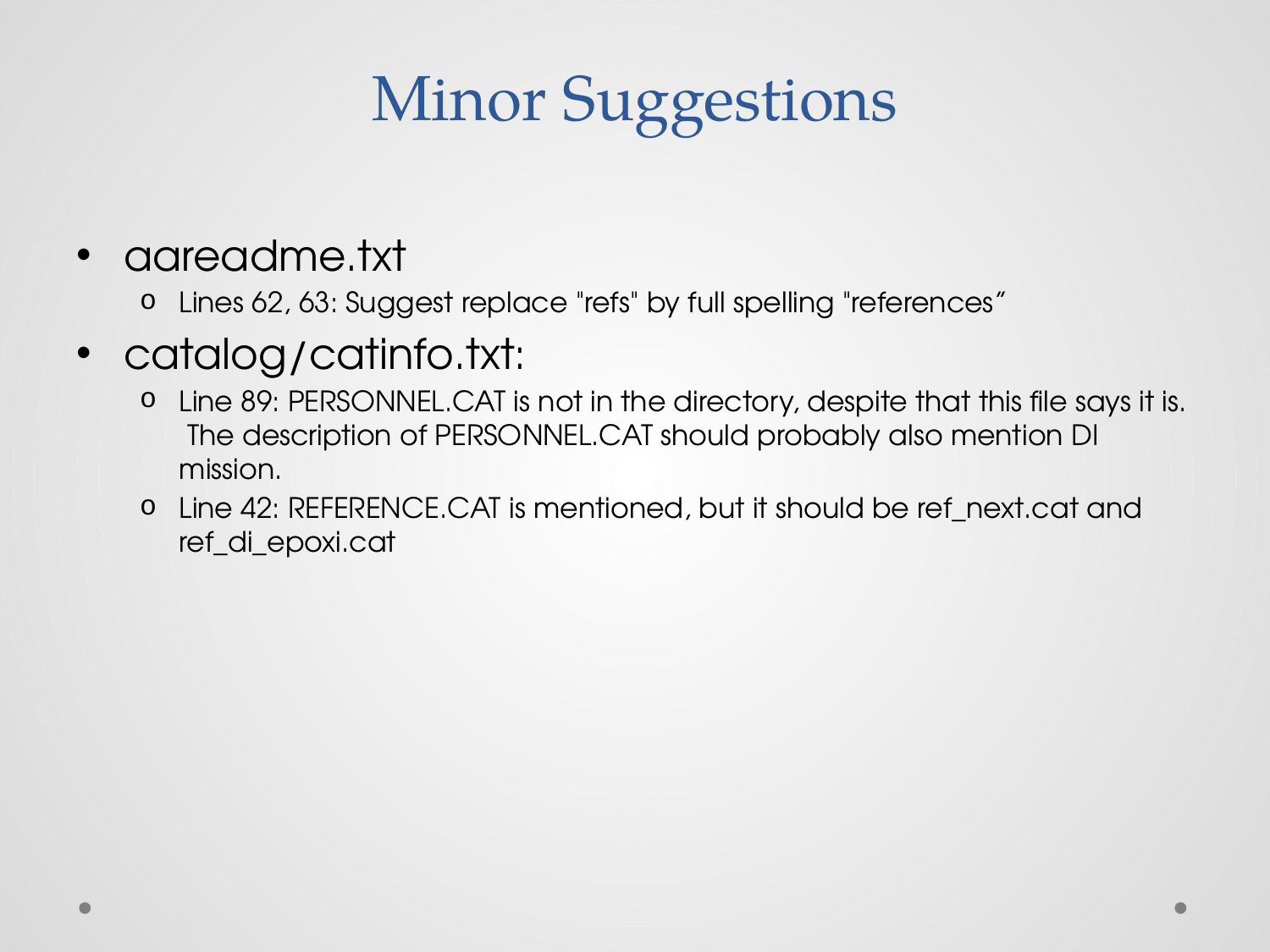

# Minor Suggestions
aareadme.txt
Lines 62, 63: Suggest replace "refs" by full spelling "references”
catalog/catinfo.txt:
Line 89: PERSONNEL.CAT is not in the directory, despite that this file says it is.  The description of PERSONNEL.CAT should probably also mention DI mission.
Line 42: REFERENCE.CAT is mentioned, but it should be ref_next.cat and ref_di_epoxi.cat